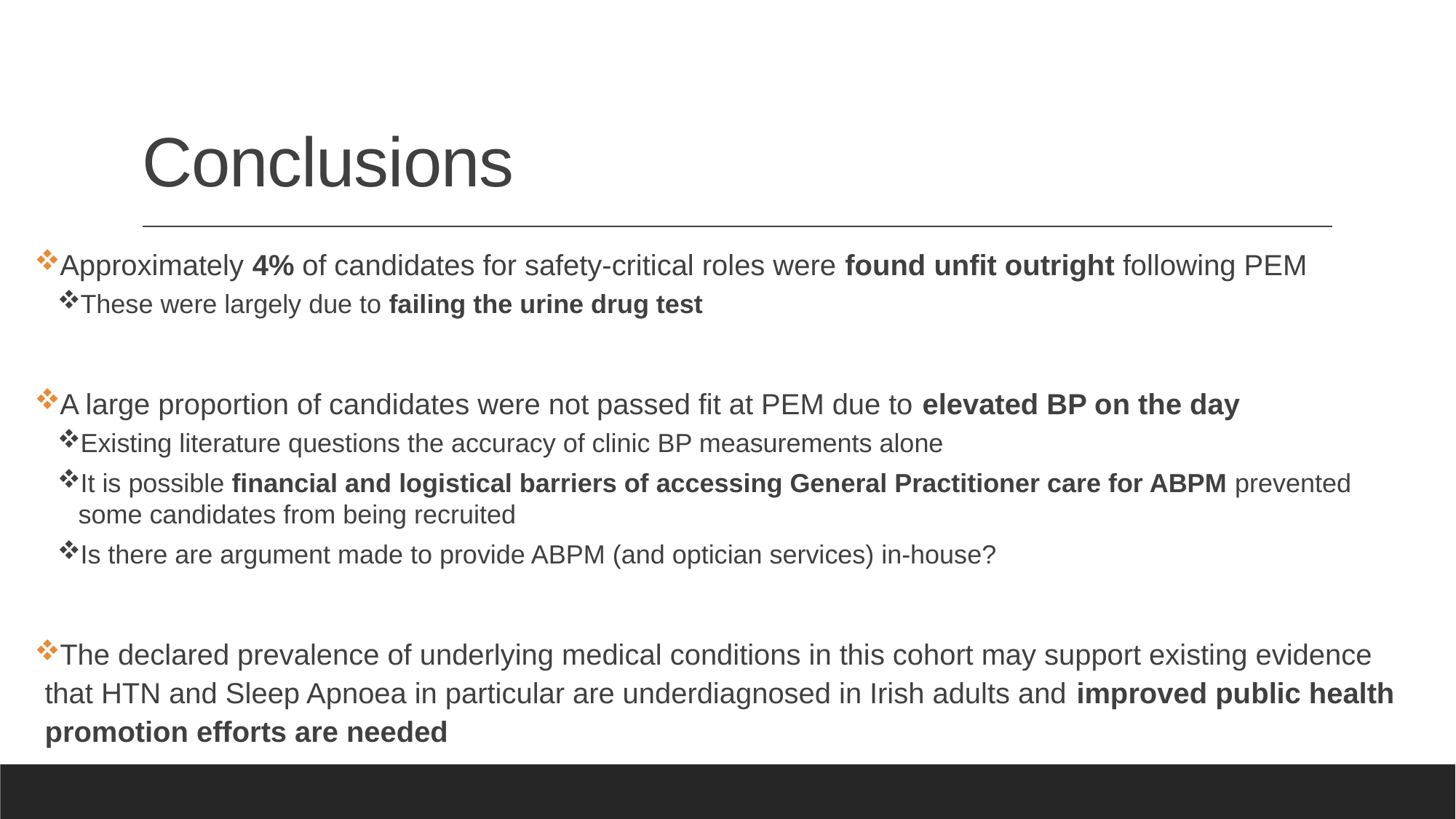

# Conclusions
Approximately 4% of candidates for safety-critical roles were found unfit outright following PEM
These were largely due to failing the urine drug test

A large proportion of candidates were not passed fit at PEM due to elevated BP on the day
Existing literature questions the accuracy of clinic BP measurements alone
It is possible financial and logistical barriers of accessing General Practitioner care for ABPM prevented some candidates from being recruited
Is there are argument made to provide ABPM (and optician services) in-house?

The declared prevalence of underlying medical conditions in this cohort may support existing evidence that HTN and Sleep Apnoea in particular are underdiagnosed in Irish adults and improved public health promotion efforts are needed